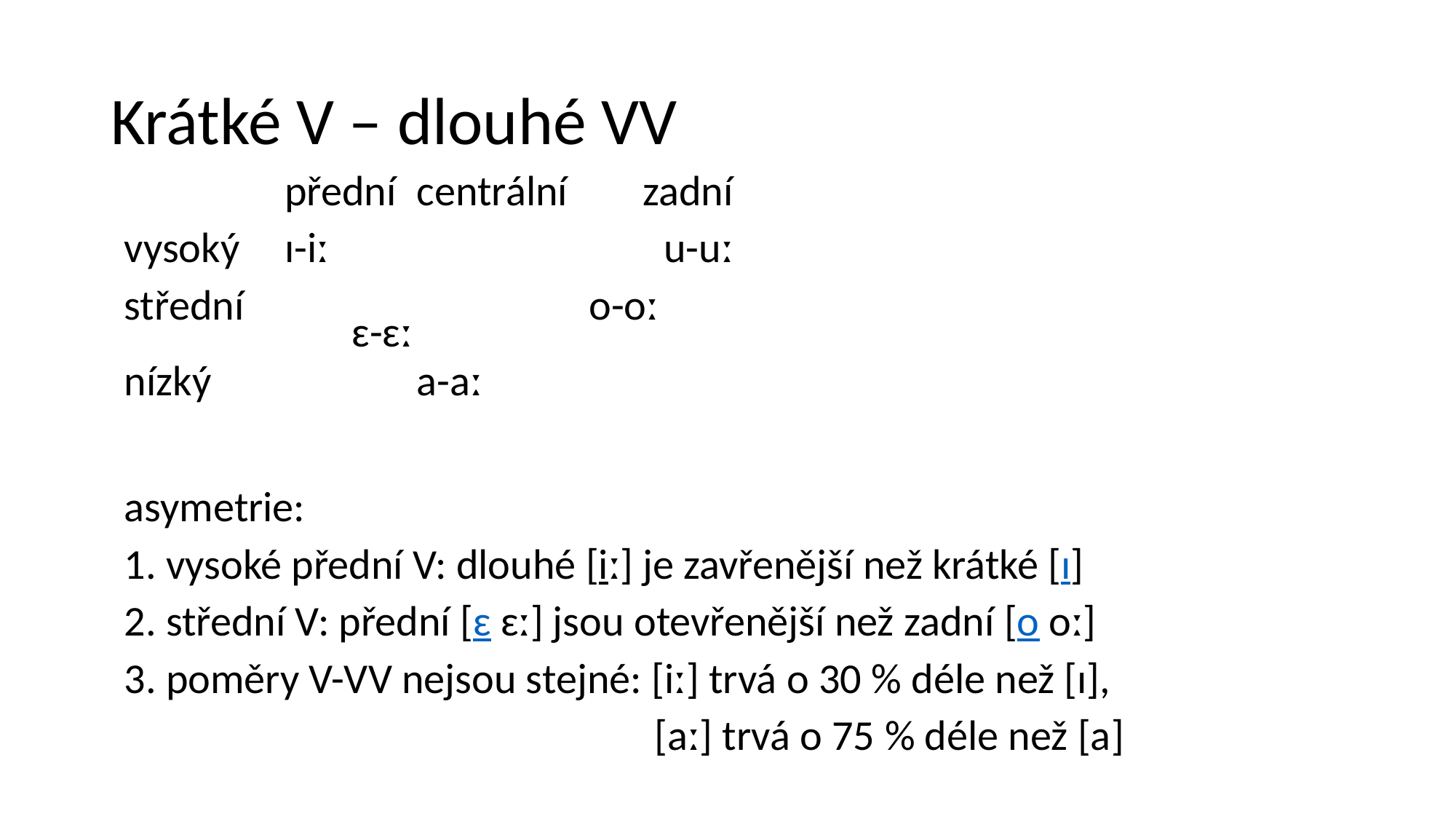

# Krátké V – dlouhé VV
|  | přední | centrální | zadní |  |  |  |  |  |  |
| --- | --- | --- | --- | --- | --- | --- | --- | --- | --- |
| vysoký | ɪ-iː |  | u-uː |  |  |  |  |  |  |
| střední | ɛ-ɛː |  | o-oː |  |  |  |  |  |  |
| nízký |  | a-aː |  |  |  |  |  |  |  |
|  |  |  |  |  |  |  |  |  |  |
| asymetrie: |  |  |  |  |  |  |  |  |  |
| 1. vysoké přední V: dlouhé [iː] je zavřenější než krátké [ɪ] |  |  |  |  |  |  |  |  |  |
| 2. střední V: přední [ɛ ɛː] jsou otevřenější než zadní [o oː] |  |  |  |  |  |  |  |  |  |
| 3. poměry V-VV nejsou stejné: [iː] trvá o 30 % déle než [ɪ], |  |  |  |  |  |  |  |  |  |
| [aː] trvá o 75 % déle než [a] |  |  |  |  |  |  |  |  |  |